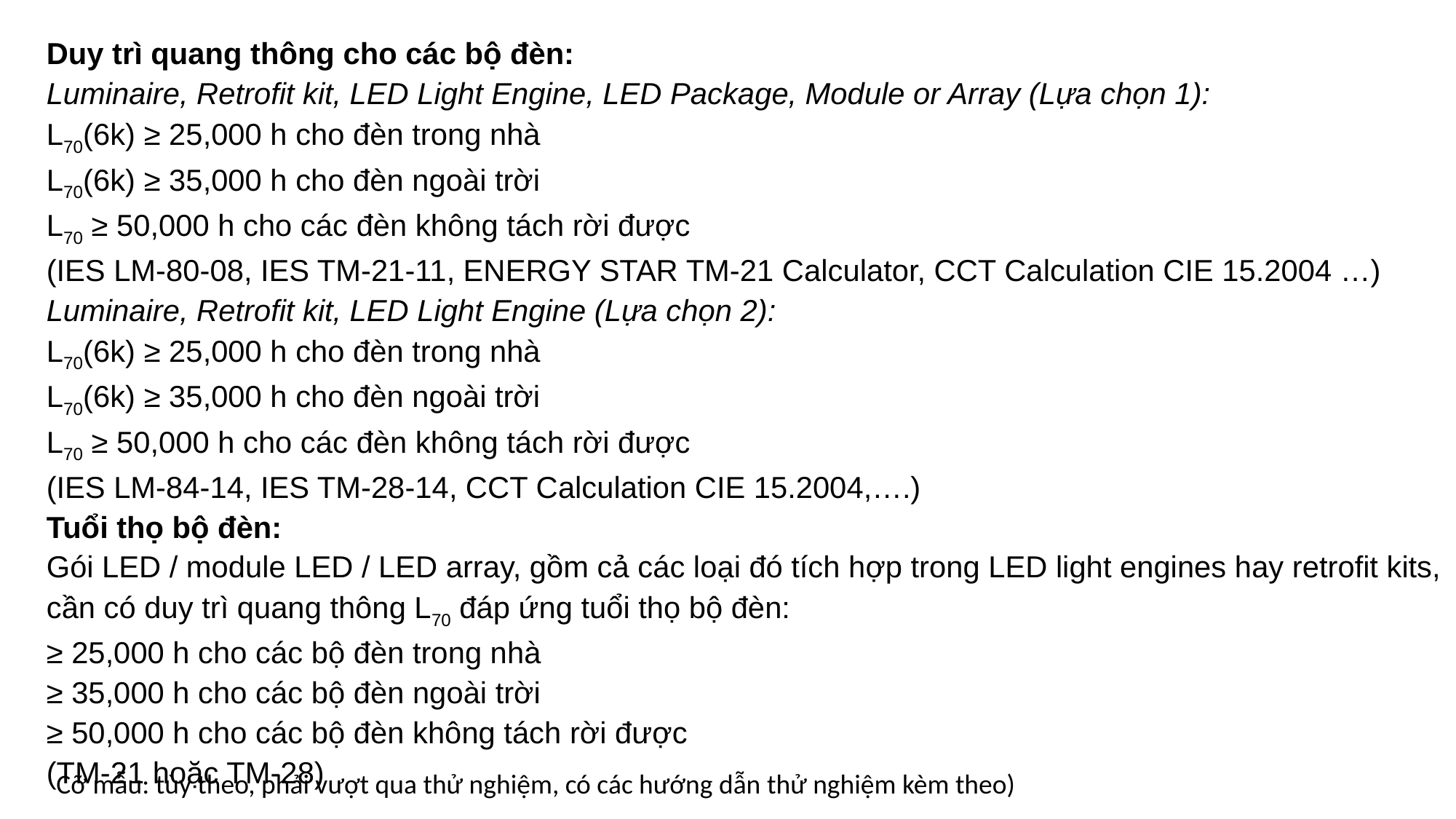

Duy trì quang thông cho các bộ đèn:
Luminaire, Retrofit kit, LED Light Engine, LED Package, Module or Array (Lựa chọn 1):
L70(6k) ≥ 25,000 h cho đèn trong nhà
L70(6k) ≥ 35,000 h cho đèn ngoài trời
L70 ≥ 50,000 h cho các đèn không tách rời được
(IES LM-80-08, IES TM-21-11, ENERGY STAR TM-21 Calculator, CCT Calculation CIE 15.2004 …)
Luminaire, Retrofit kit, LED Light Engine (Lựa chọn 2):
L70(6k) ≥ 25,000 h cho đèn trong nhà
L70(6k) ≥ 35,000 h cho đèn ngoài trời
L70 ≥ 50,000 h cho các đèn không tách rời được
(IES LM-84-14, IES TM-28-14, CCT Calculation CIE 15.2004,….)
Tuổi thọ bộ đèn:
Gói LED / module LED / LED array, gồm cả các loại đó tích hợp trong LED light engines hay retrofit kits, cần có duy trì quang thông L70 đáp ứng tuổi thọ bộ đèn:
≥ 25,000 h cho các bộ đèn trong nhà
≥ 35,000 h cho các bộ đèn ngoài trời
≥ 50,000 h cho các bộ đèn không tách rời được
(TM-21 hoặc TM-28)

Cỡ mẫu: tùy theo, phải vượt qua thử nghiệm, có các hướng dẫn thử nghiệm kèm theo)